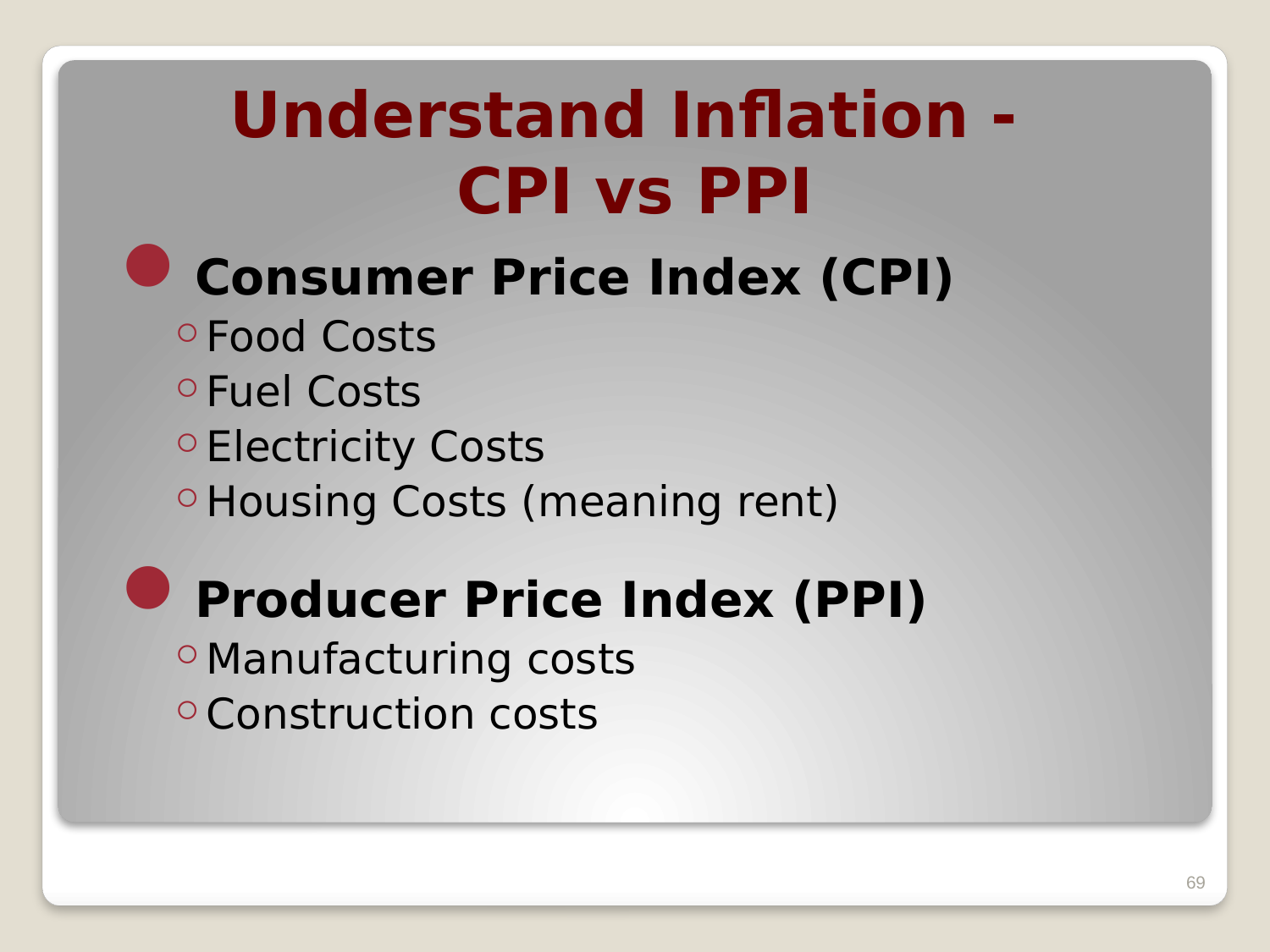

# Understand Inflation - CPI vs PPI
Consumer Price Index (CPI)
Food Costs
Fuel Costs
Electricity Costs
Housing Costs (meaning rent)
Producer Price Index (PPI)
Manufacturing costs
Construction costs

69